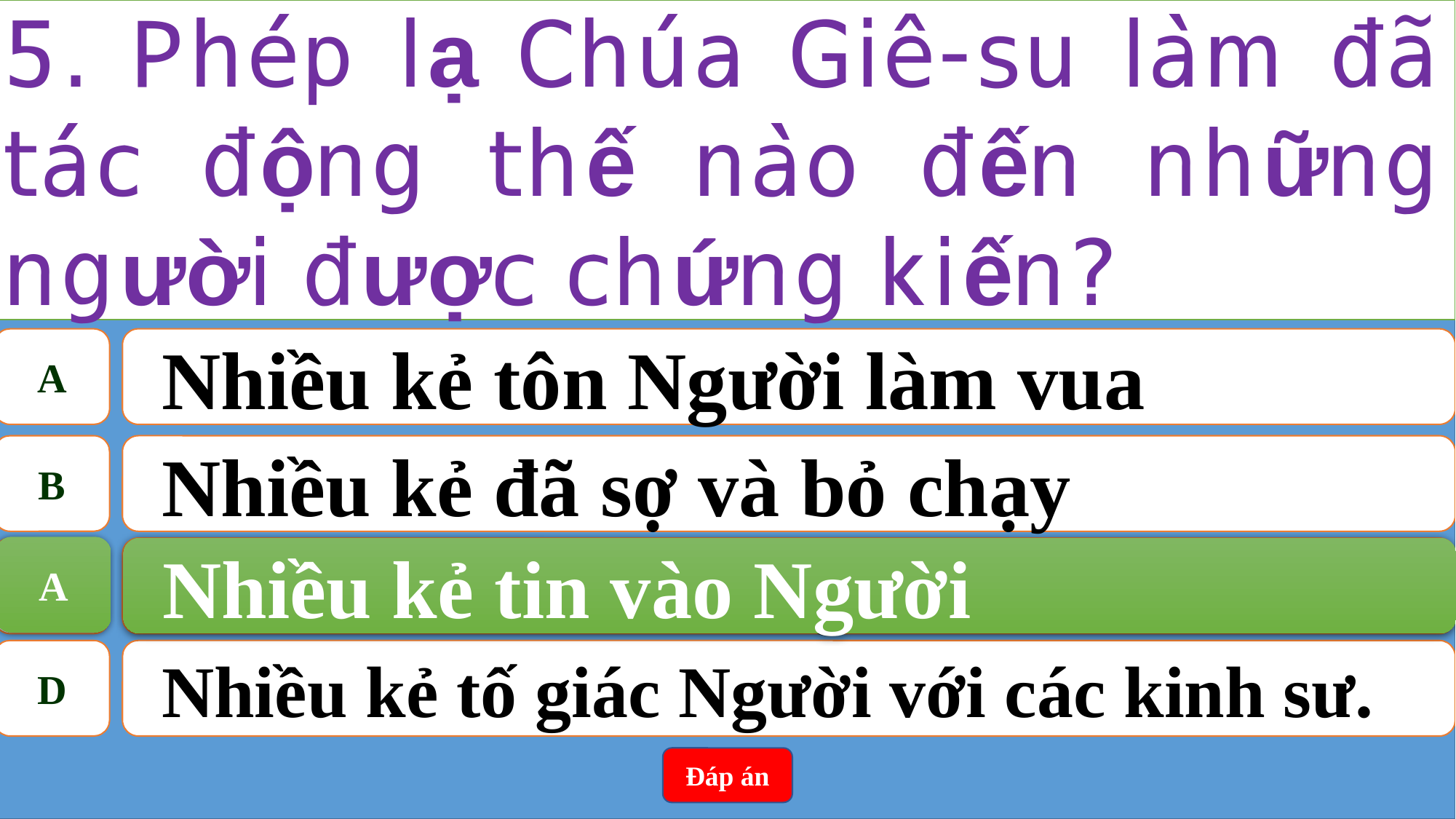

5. Phép lạ Chúa Giê-su làm đã tác động thế nào đến những người được chứng kiến?
A
Nhiều kẻ tôn Người làm vua
B
Nhiều kẻ đã sợ và bỏ chạy
A
Nhiều kẻ tin vào Người
C
Nhiều kẻ tin vào Người
D
Nhiều kẻ tố giác Người với các kinh sư.
Đáp án